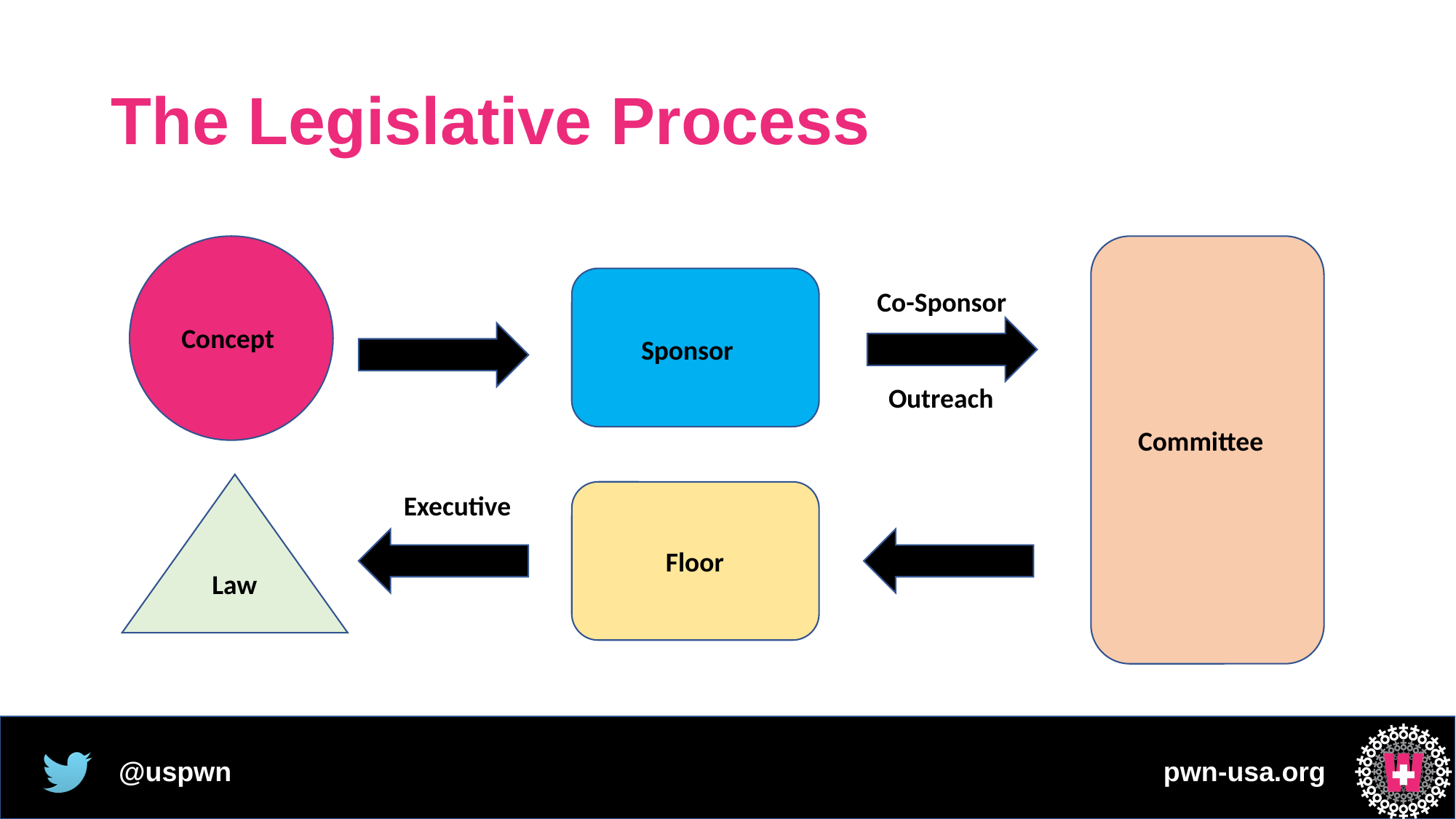

# The Legislative Process

Co-Sponsor
Concept

Sponsor
Outreach
Committee

Executive

Floor
Law